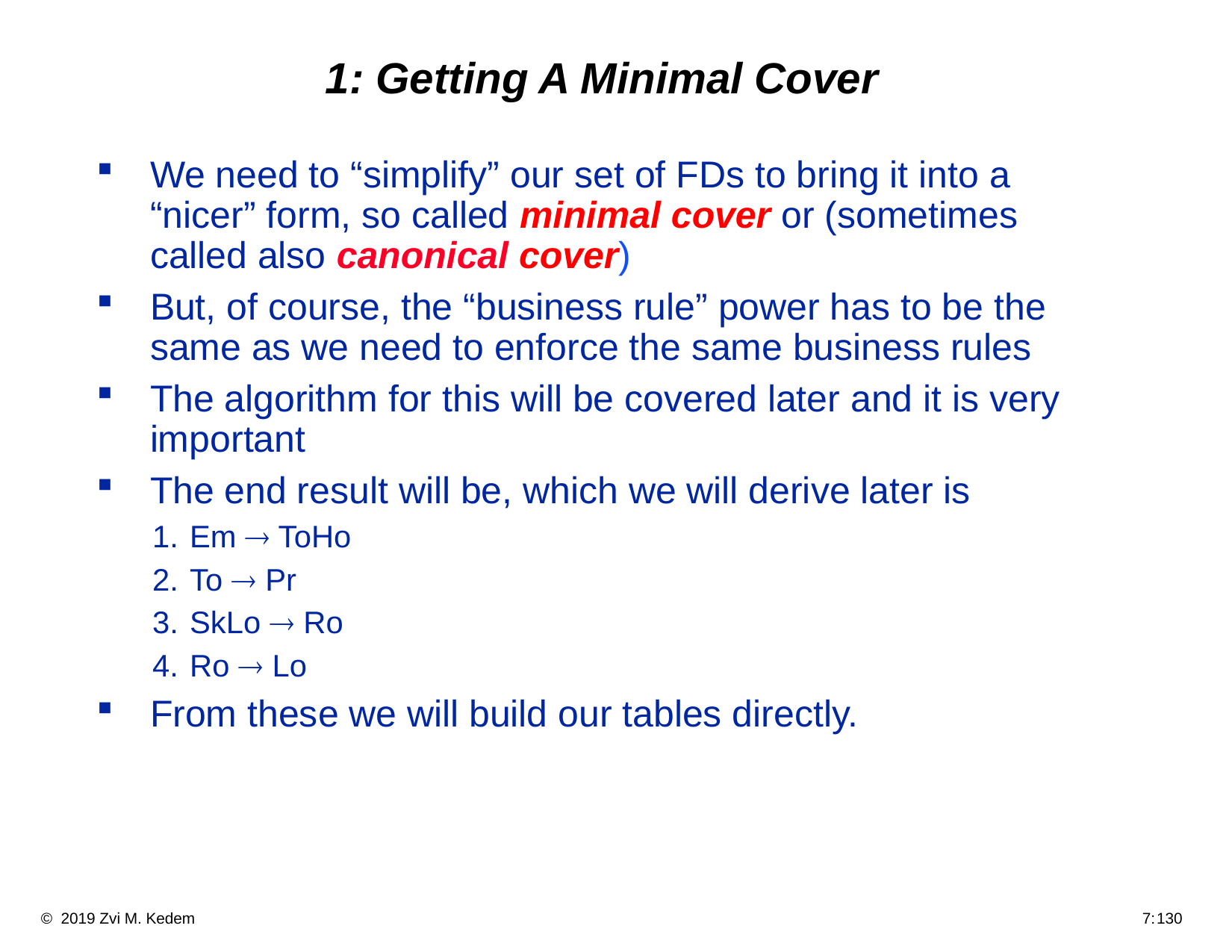

# 1: Getting A Minimal Cover
We need to “simplify” our set of FDs to bring it into a “nicer” form, so called minimal cover or (sometimes called also canonical cover)
But, of course, the “business rule” power has to be the same as we need to enforce the same business rules
The algorithm for this will be covered later and it is very important
The end result will be, which we will derive later is
Em → ToHo
To → Pr
SkLo → Ro
Ro → Lo
From these we will build our tables directly.